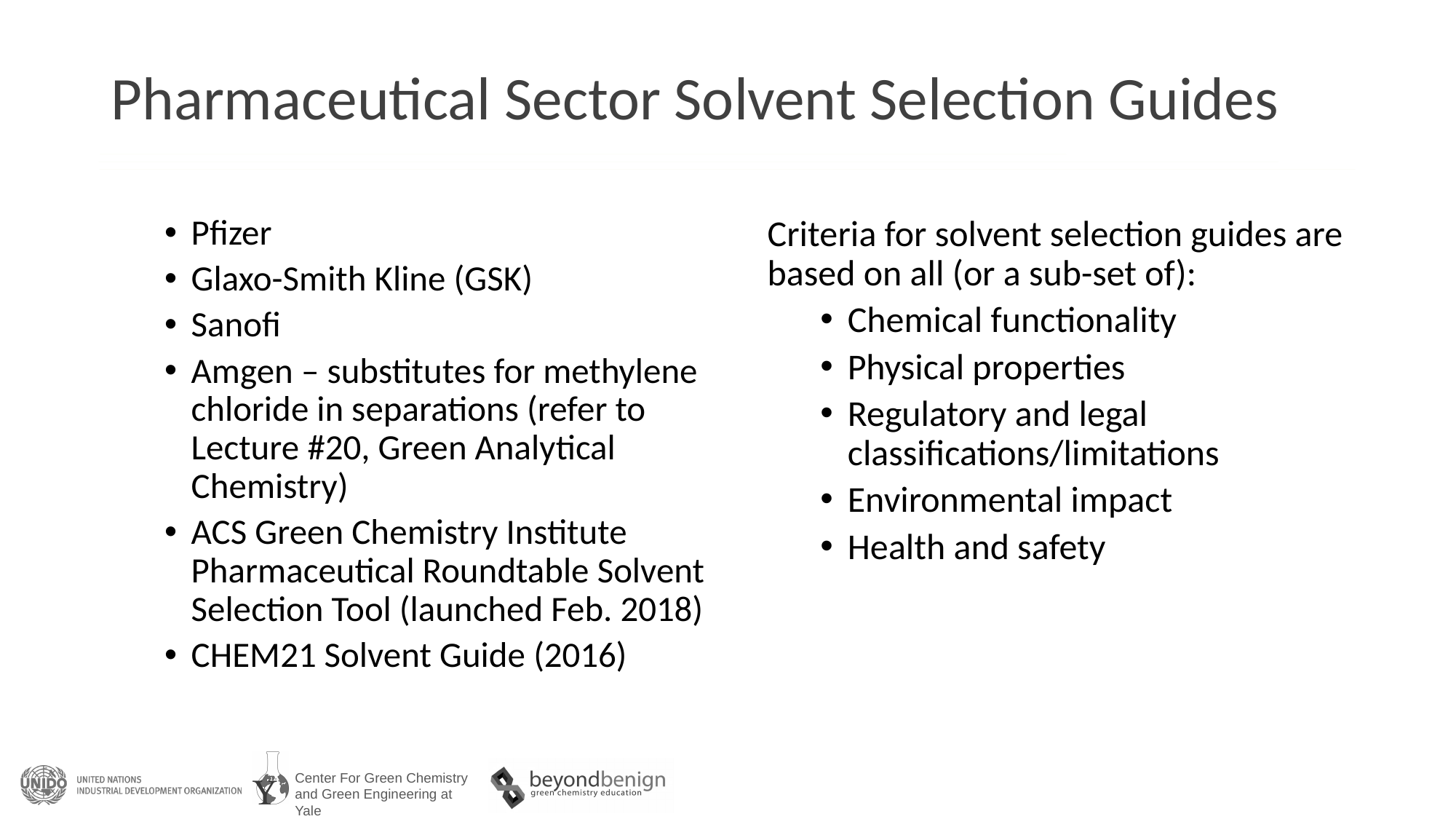

# Pharmaceutical Sector Solvent Selection Guides
Pfizer
Glaxo-Smith Kline (GSK)
Sanofi
Amgen – substitutes for methylene chloride in separations (refer to Lecture #20, Green Analytical Chemistry)
ACS Green Chemistry Institute Pharmaceutical Roundtable Solvent Selection Tool (launched Feb. 2018)
CHEM21 Solvent Guide (2016)

Criteria for solvent selection guides are based on all (or a sub-set of):
Chemical functionality
Physical properties
Regulatory and legal classifications/limitations
Environmental impact
Health and safety